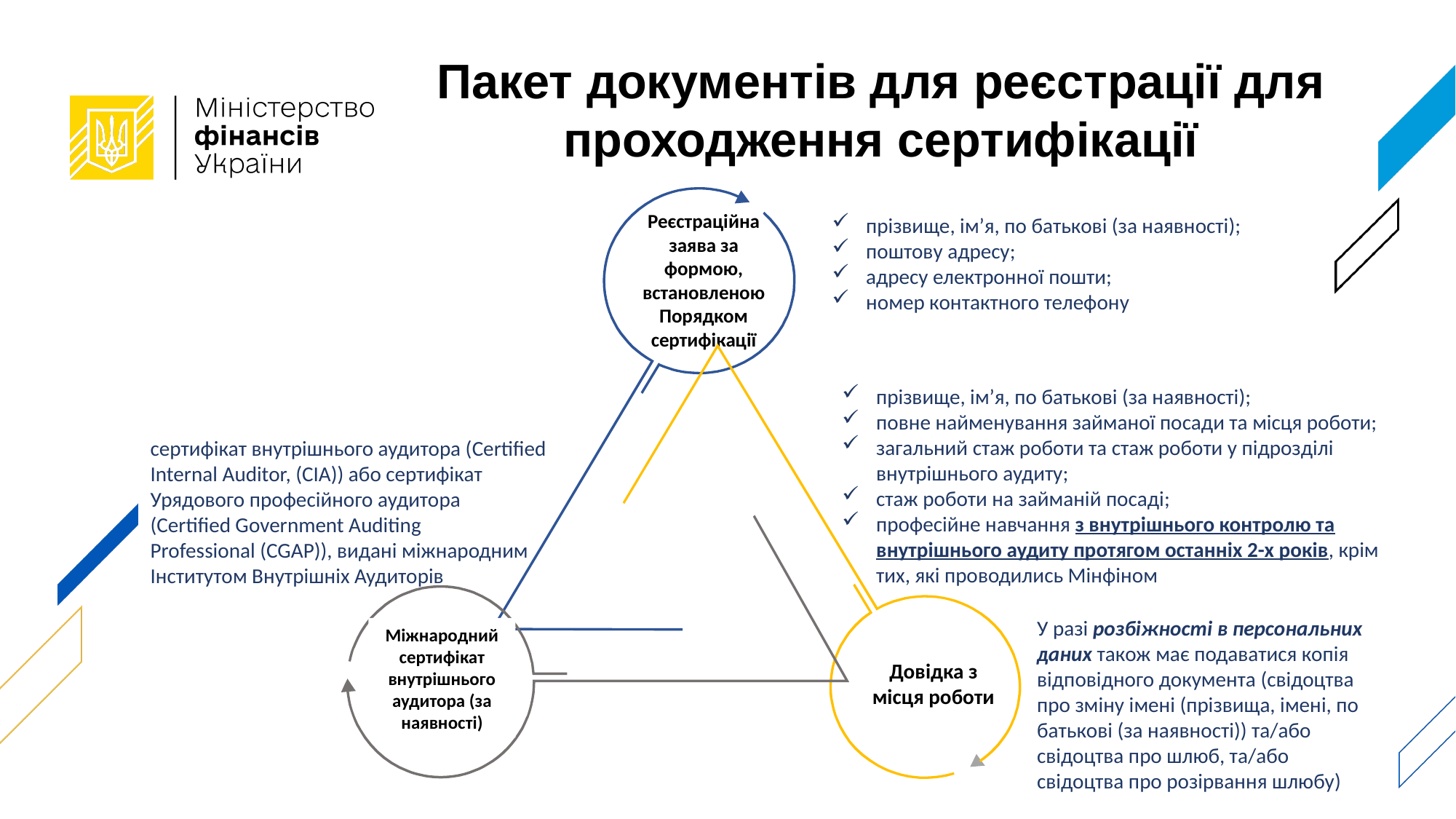

# Пакет документів для реєстрації для проходження сертифікації

Реєстраційна заява за формою,
встановленою Порядком сертифікації
прізвище, ім’я, по батькові (за наявності);
поштову адресу;
адресу електронної пошти;
номер контактного телефону

Довідка з місця роботи
прізвище, ім’я, по батькові (за наявності);
повне найменування займаної посади та місця роботи;
загальний стаж роботи та стаж роботи у підрозділі внутрішнього аудиту;
стаж роботи на займаній посаді;
професійне навчання з внутрішнього контролю та внутрішнього аудиту протягом останніх 2-х років, крім тих, які проводились Мінфіном
сертифікат внутрішнього аудитора (Certified
Internal Auditor, (CIA)) або сертифікат
Урядового професійного аудитора
(Certified Government Auditing
Professional (CGAP)), видані міжнародним
Інститутом Внутрішніх Аудиторів

Міжнародний сертифікат внутрішнього аудитора (за наявності)
У разі розбіжності в персональних даних також має подаватися копія відповідного документа (свідоцтва про зміну імені (прізвища, імені, по батькові (за наявності)) та/або свідоцтва про шлюб, та/або свідоцтва про розірвання шлюбу)